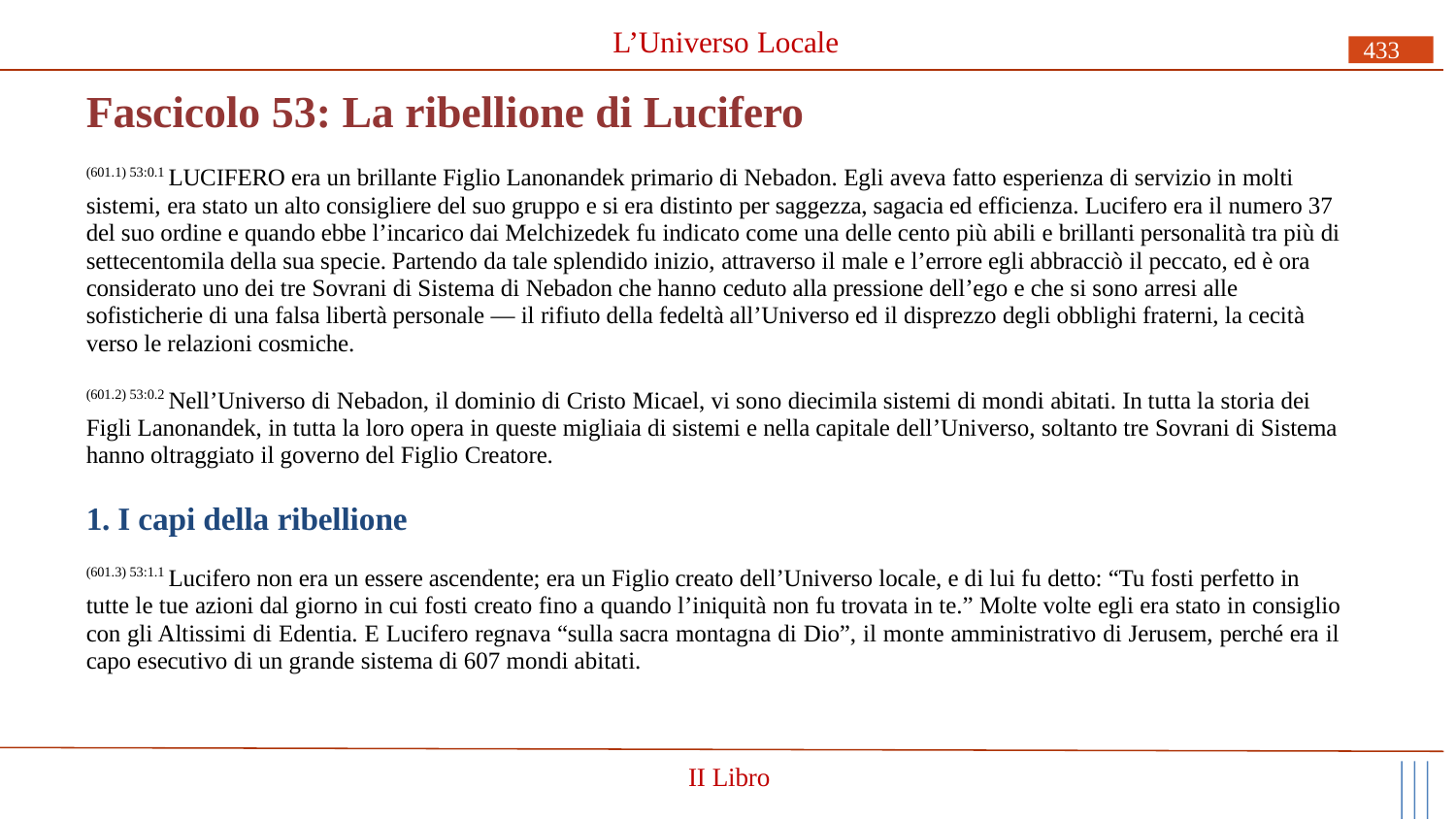

L’Universo Locale
433

# Fascicolo 53: La ribellione di Lucifero
(601.1) 53:0.1 LUCIFERO era un brillante Figlio Lanonandek primario di Nebadon. Egli aveva fatto esperienza di servizio in molti  sistemi, era stato un alto consigliere del suo gruppo e si era distinto per saggezza, sagacia ed efficienza. Lucifero era il numero 37  del suo ordine e quando ebbe l’incarico dai Melchizedek fu indicato come una delle cento più abili e brillanti personalità tra più di  settecentomila della sua specie. Partendo da tale splendido inizio, attraverso il male e l’errore egli abbracciò il peccato, ed è ora  considerato uno dei tre Sovrani di Sistema di Nebadon che hanno ceduto alla pressione dell’ego e che si sono arresi alle  sofisticherie di una falsa libertà personale — il rifiuto della fedeltà all’Universo ed il disprezzo degli obblighi fraterni, la cecità  verso le relazioni cosmiche.

(601.2) 53:0.2 Nell’Universo di Nebadon, il dominio di Cristo Micael, vi sono diecimila sistemi di mondi abitati. In tutta la storia dei  Figli Lanonandek, in tutta la loro opera in queste migliaia di sistemi e nella capitale dell’Universo, soltanto tre Sovrani di Sistema  hanno oltraggiato il governo del Figlio Creatore.

1. I capi della ribellione
(601.3) 53:1.1 Lucifero non era un essere ascendente; era un Figlio creato dell’Universo locale, e di lui fu detto: “Tu fosti perfetto in
tutte le tue azioni dal giorno in cui fosti creato fino a quando l’iniquità non fu trovata in te.” Molte volte egli era stato in consiglio  con gli Altissimi di Edentia. E Lucifero regnava “sulla sacra montagna di Dio”, il monte amministrativo di Jerusem, perché era il  capo esecutivo di un grande sistema di 607 mondi abitati.

II Libro